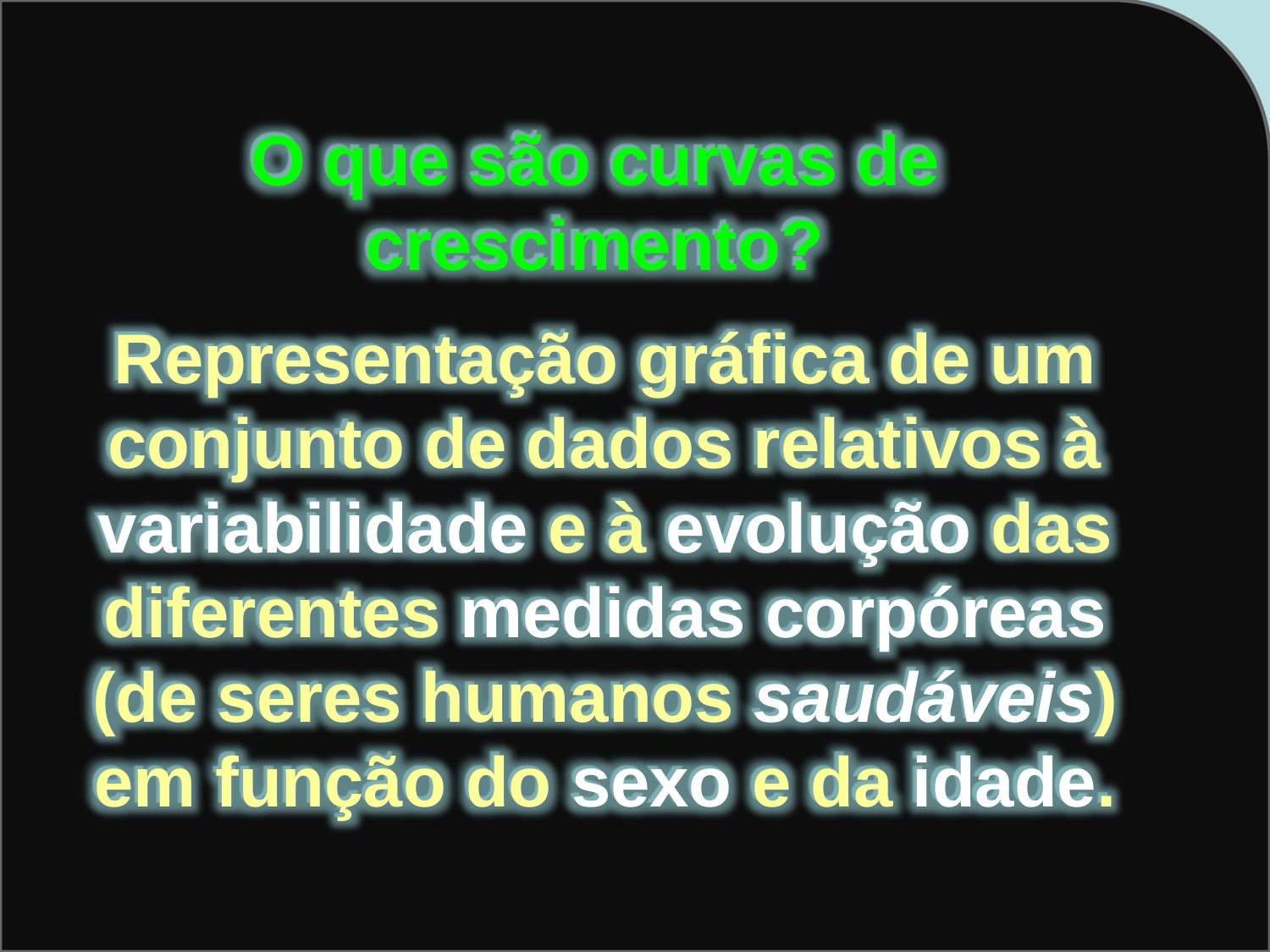

O que são curvas de crescimento?
Representação gráfica de um conjunto de dados relativos à variabilidade e à evolução das diferentes medidas corpóreas (de seres humanos saudáveis) em função do sexo e da idade.